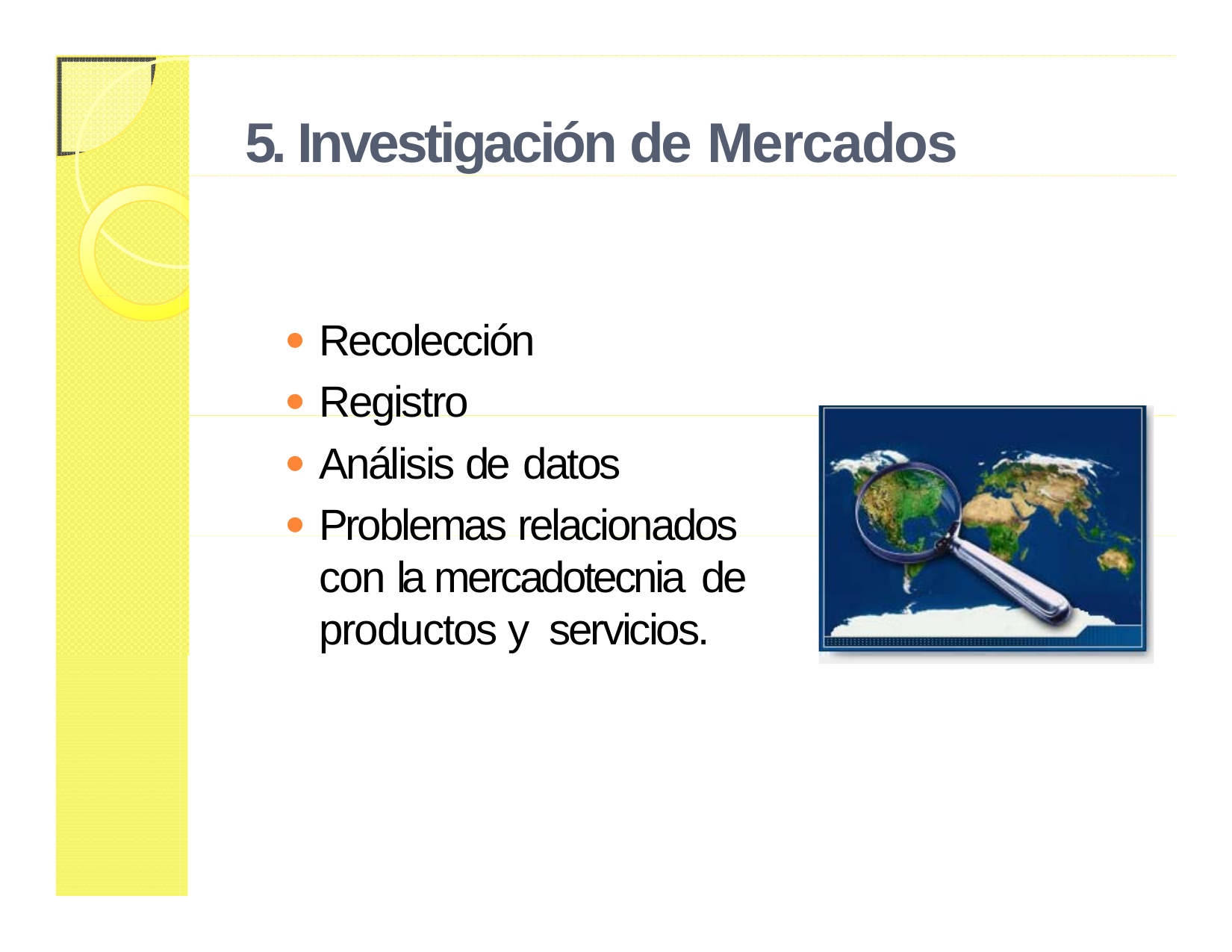

# 5. Investigación de Mercados

Recolección
Registro
Análisis de datos
Problemas relacionados  con la mercadotecnia  de productos y  servicios.

13